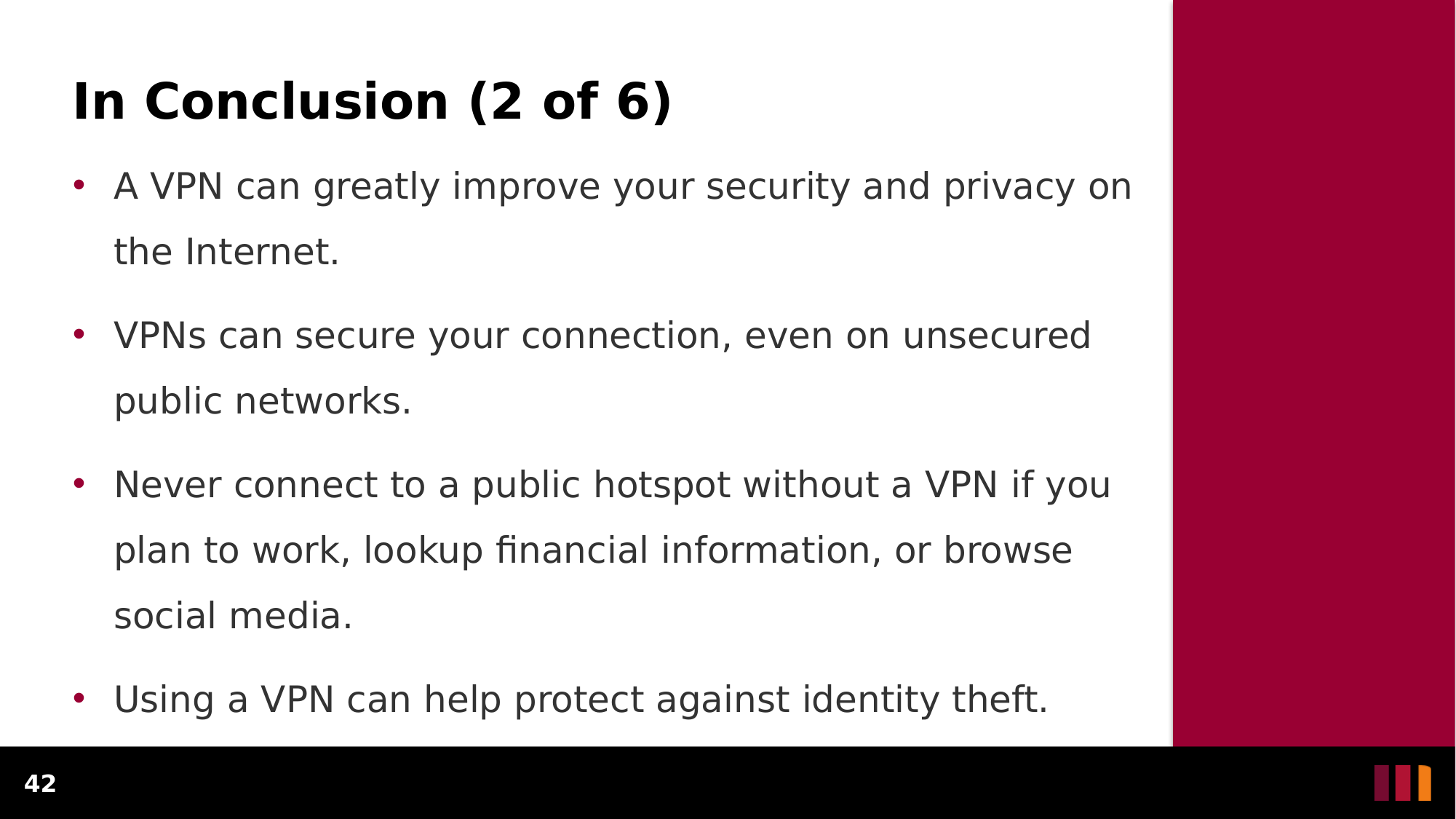

# In Conclusion (2 of 6)
A VPN can greatly improve your security and privacy on the Internet.
VPNs can secure your connection, even on unsecured public networks.
Never connect to a public hotspot without a VPN if you plan to work, lookup financial information, or browse social media.
Using a VPN can help protect against identity theft.
42